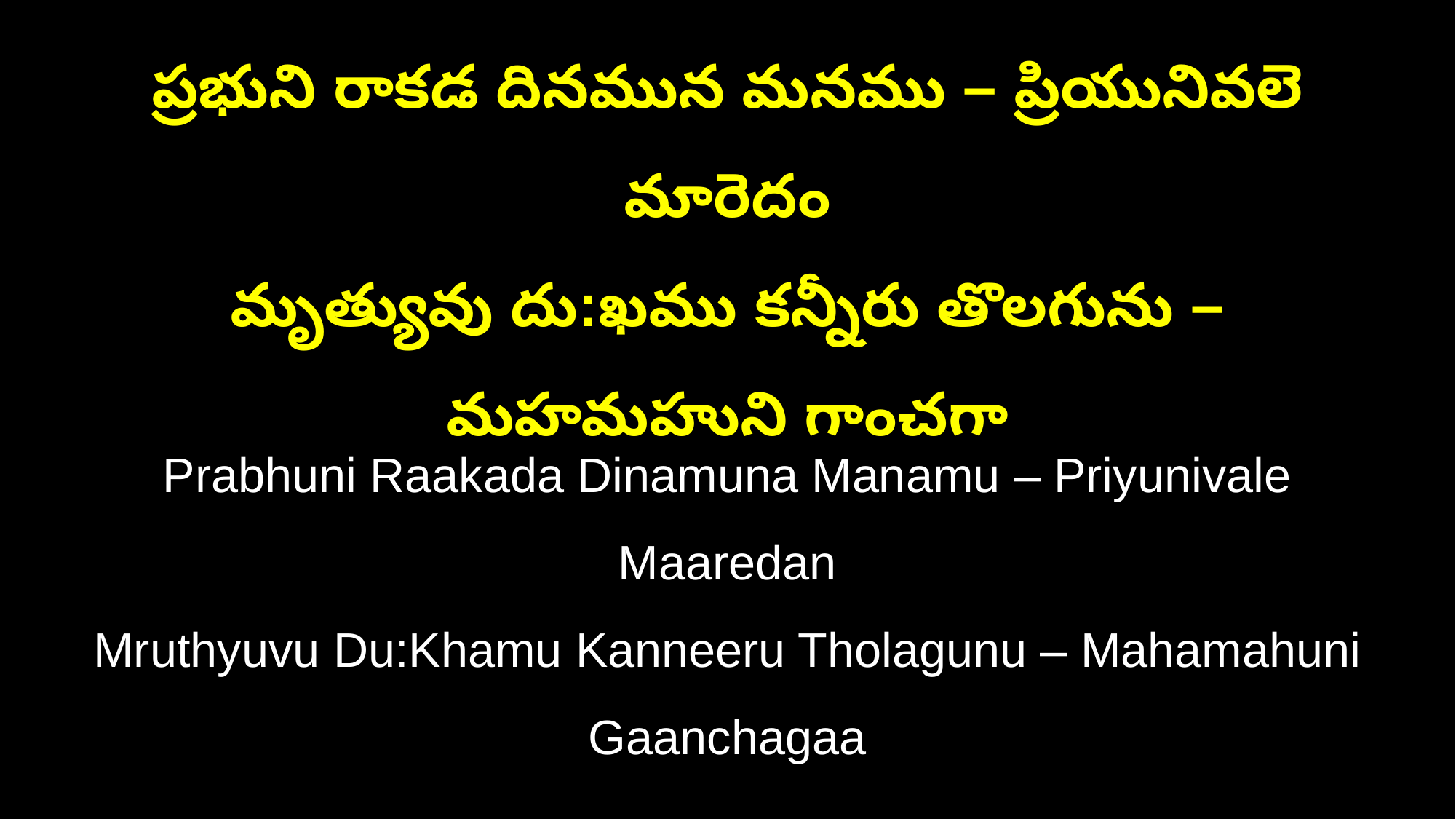

ప్రభుని రాకడ దినమున మనము – ప్రియునివలె మారెదం
మృత్యువు దు:ఖము కన్నీరు తొలగును – మహమహుని గాంచగా
Prabhuni Raakada Dinamuna Manamu – Priyunivale Maaredan
Mruthyuvu Du:Khamu Kanneeru Tholagunu – Mahamahuni Gaanchagaa